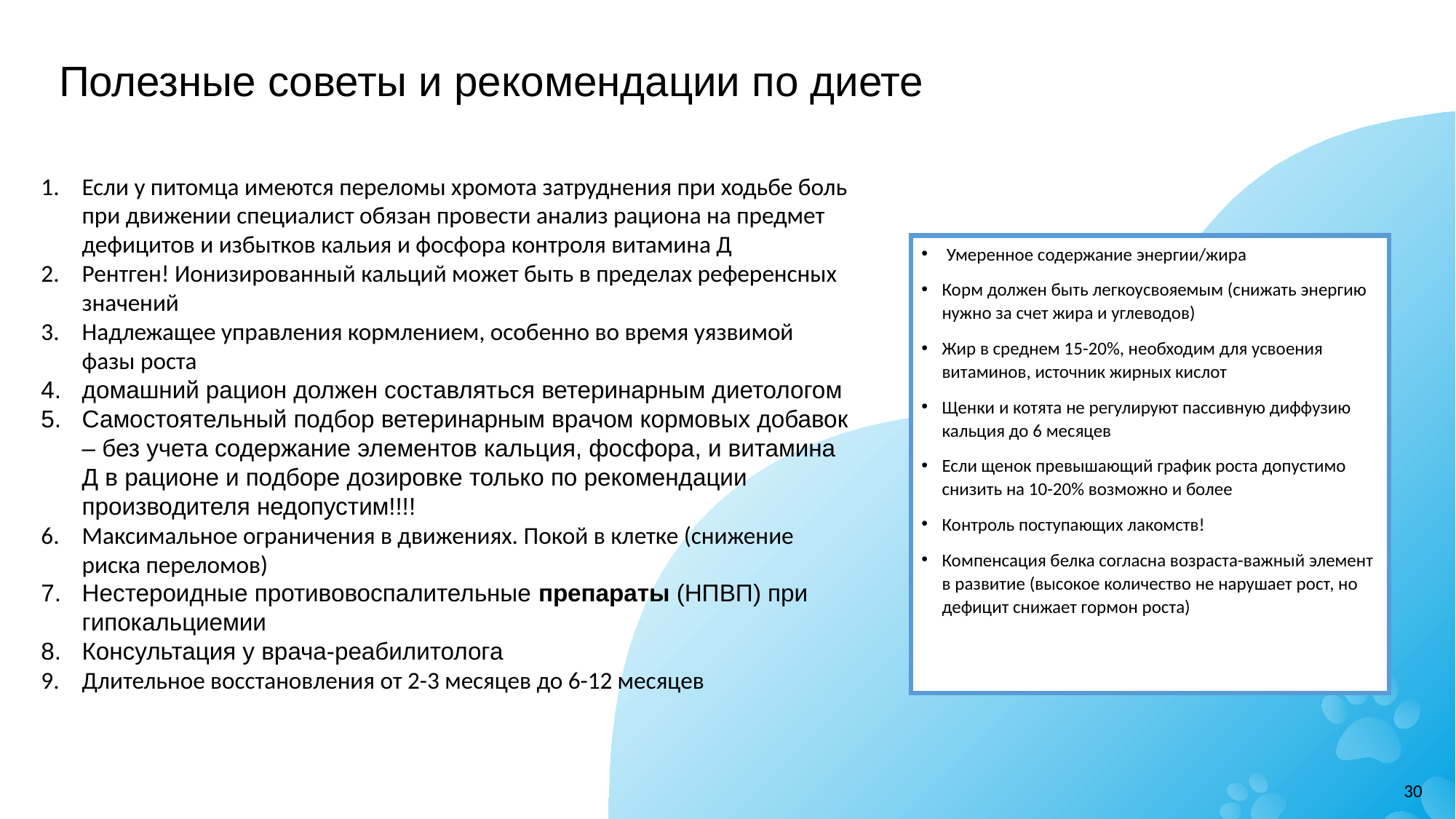

Полезные советы и рекомендации по диете

Если у питомца имеются переломы хромота затруднения при ходьбе боль при движении специалист обязан провести анализ рациона на предмет дефицитов и избытков кальия и фосфора контроля витамина Д
Рентген! Ионизированный кальций может быть в пределах референсных значений
Надлежащее управления кормлением, особенно во время уязвимой фазы роста
домашний рацион должен составляться ветеринарным диетологом
Самостоятельный подбор ветеринарным врачом кормовых добавок – без учета содержание элементов кальция, фосфора, и витамина Д в рационе и подборе дозировке только по рекомендации производителя недопустим!!!!
Максимальное ограничения в движениях. Покой в клетке (снижение риска переломов)
Нестероидные противовоспалительные препараты (НПВП) при гипокальциемии
Консультация у врача-реабилитолога
Длительное восстановления от 2-3 месяцев до 6-12 месяцев
 Умеренное содержание энергии/жира
Корм должен быть легкоусвояемым (снижать энергию нужно за счет жира и углеводов)
Жир в среднем 15-20%, необходим для усвоения витаминов, источник жирных кислот
Щенки и котята не регулируют пассивную диффузию кальция до 6 месяцев
Если щенок превышающий график роста допустимо снизить на 10-20% возможно и более
Контроль поступающих лакомств!
Компенсация белка согласна возраста-важный элемент в развитие (высокое количество не нарушает рост, но дефицит снижает гормон роста)

30